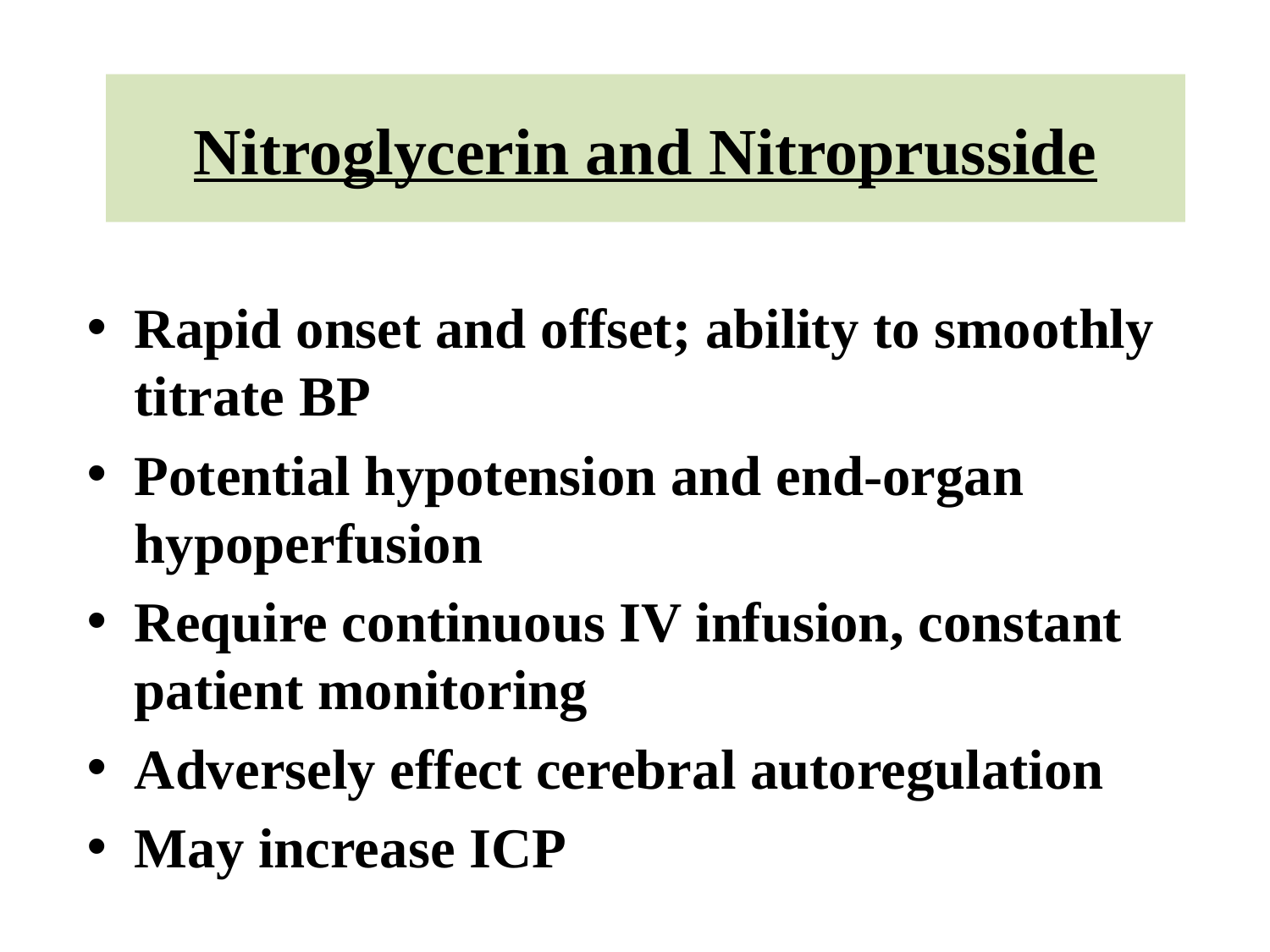

# Nitroglycerin and Nitroprusside
Rapid onset and offset; ability to smoothly titrate BP
Potential hypotension and end-organ hypoperfusion
Require continuous IV infusion, constant patient monitoring
Adversely effect cerebral autoregulation
May increase ICP